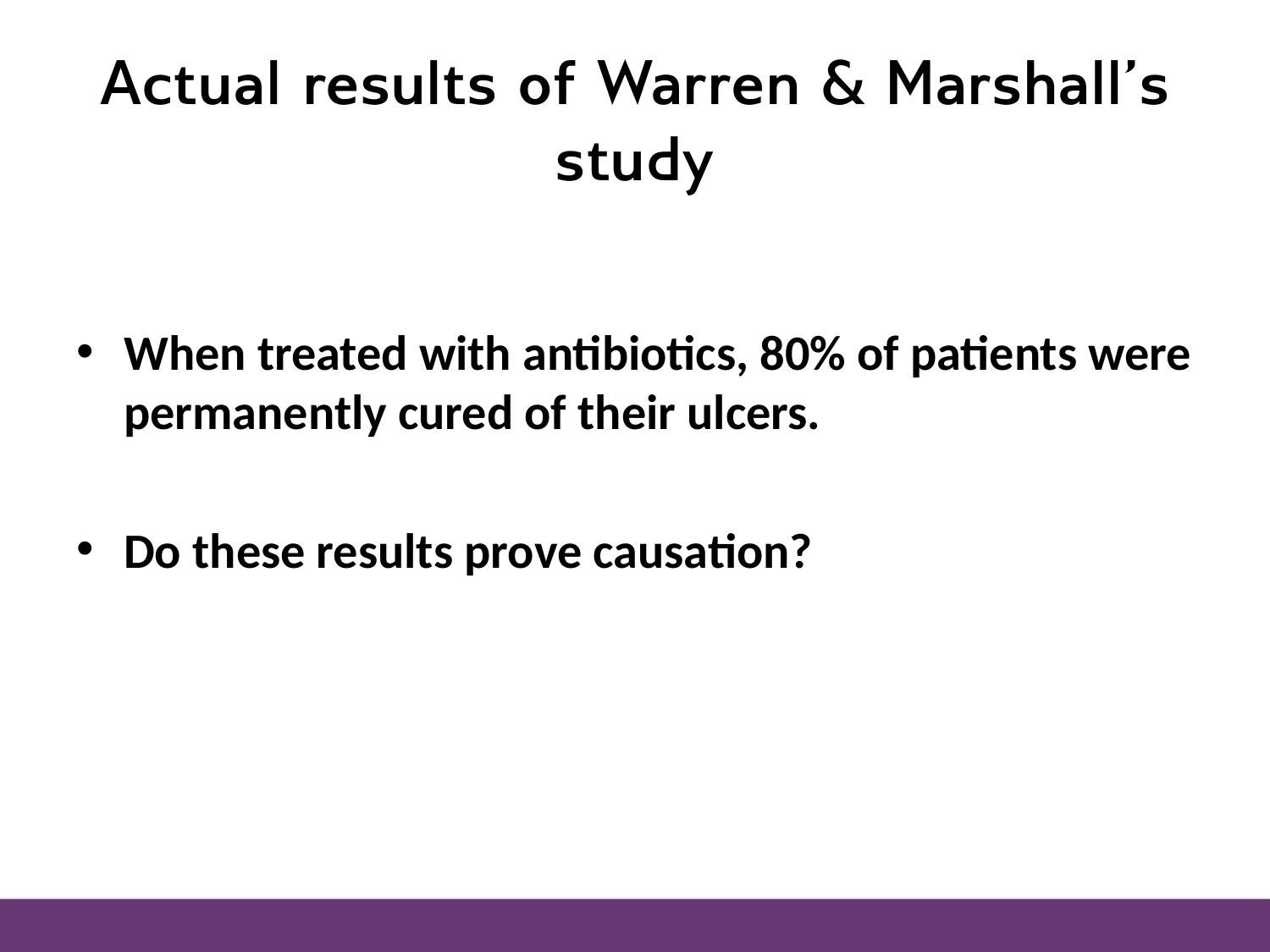

# Actual results of Warren & Marshall’s study
When treated with antibiotics, 80% of patients were permanently cured of their ulcers.

Do these results prove causation?